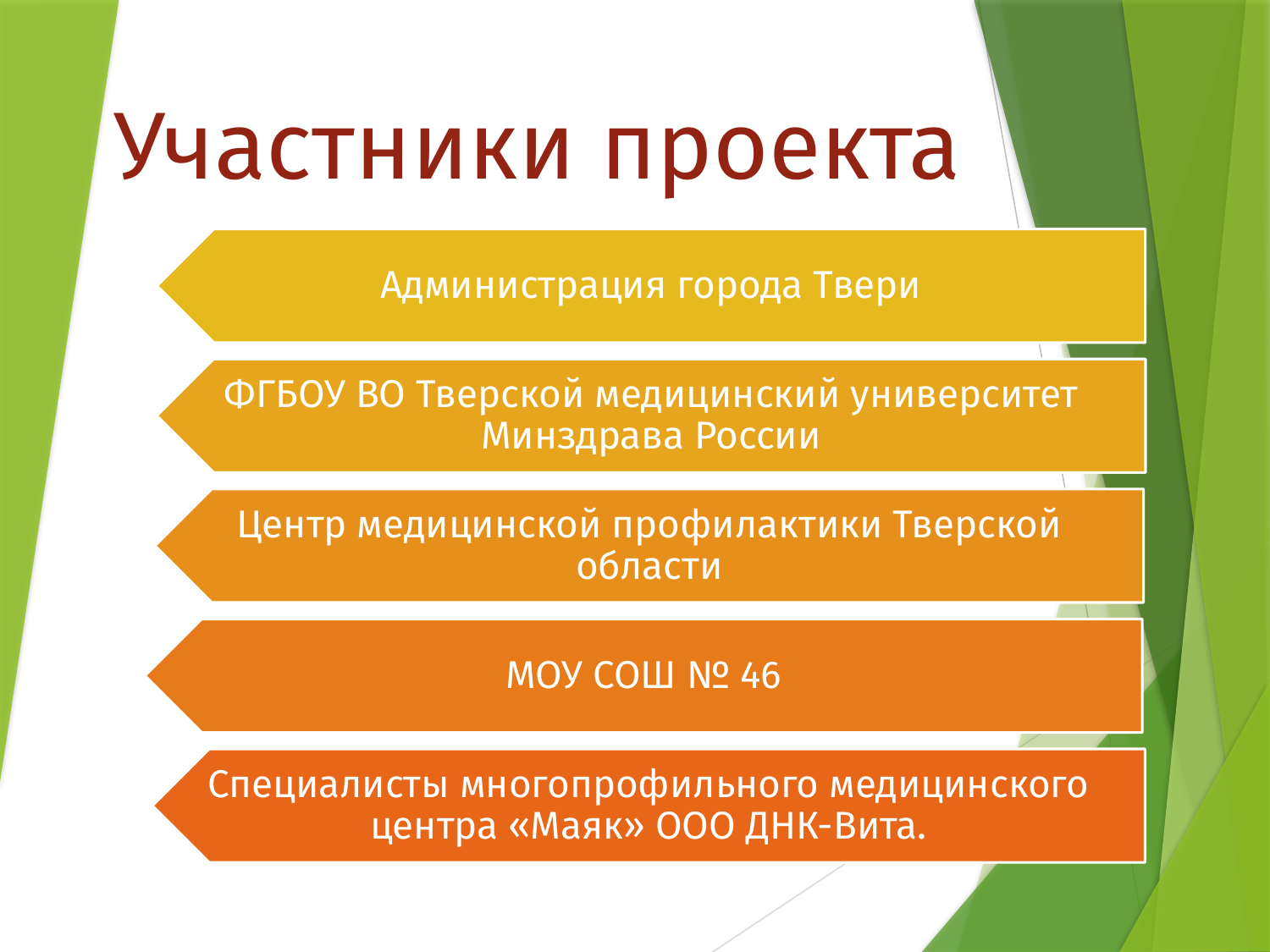

# Участники проекта
Администрация города Твери
ФГБОУ ВО Тверской медицинский университет Минздрава России
Центр медицинской профилактики Тверской области
МОУ СОШ № 46
Специалисты многопрофильного медицинского центра «Маяк» ООО ДНК-Вита.